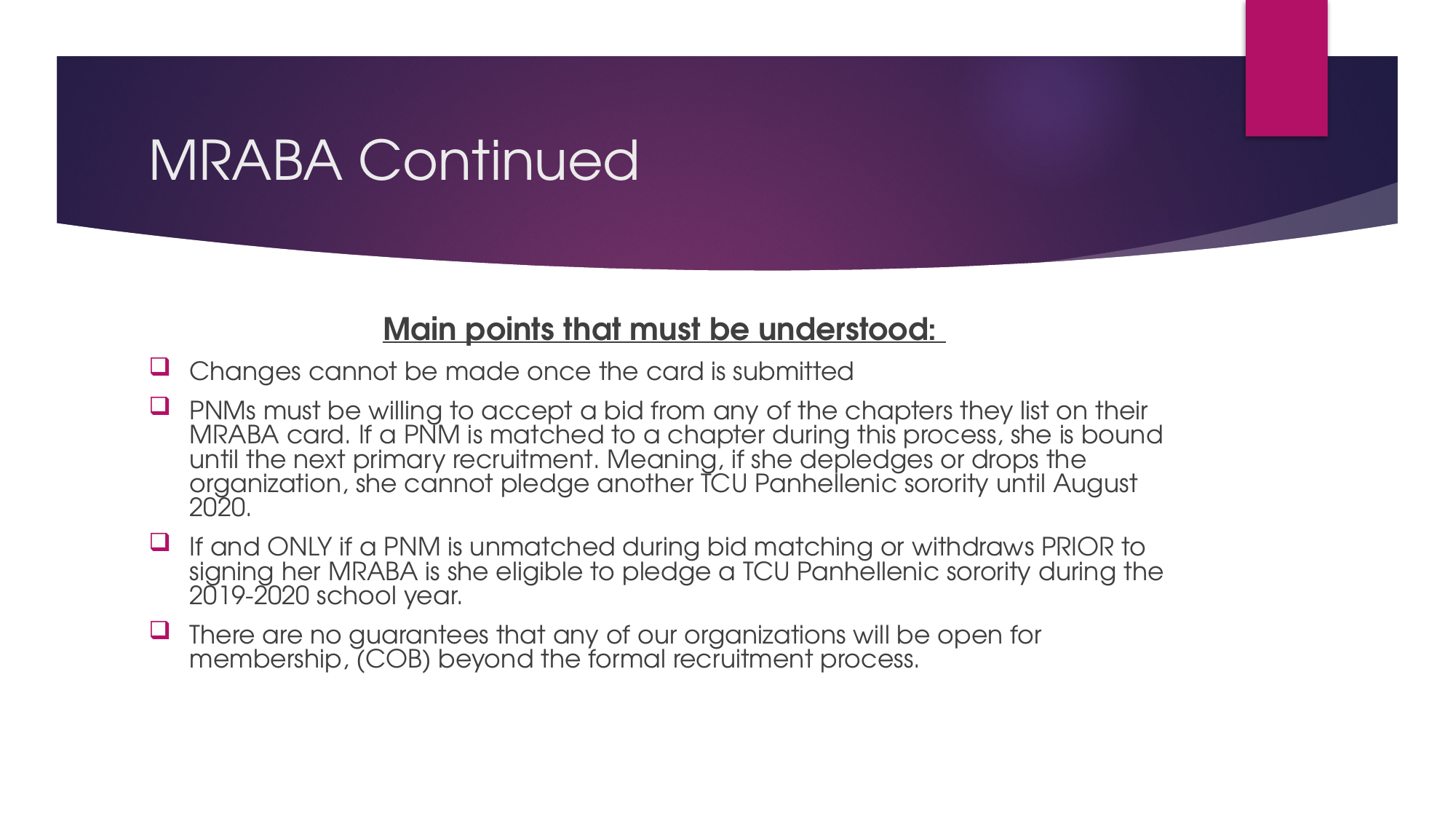

# MRABA Continued
Main points that must be understood:
Changes cannot be made once the card is submitted
PNMs must be willing to accept a bid from any of the chapters they list on their MRABA card. If a PNM is matched to a chapter during this process, she is bound until the next primary recruitment. Meaning, if she depledges or drops the organization, she cannot pledge another TCU Panhellenic sorority until August 2020.
If and ONLY if a PNM is unmatched during bid matching or withdraws PRIOR to signing her MRABA is she eligible to pledge a TCU Panhellenic sorority during the 2019-2020 school year.
There are no guarantees that any of our organizations will be open for membership, (COB) beyond the formal recruitment process.